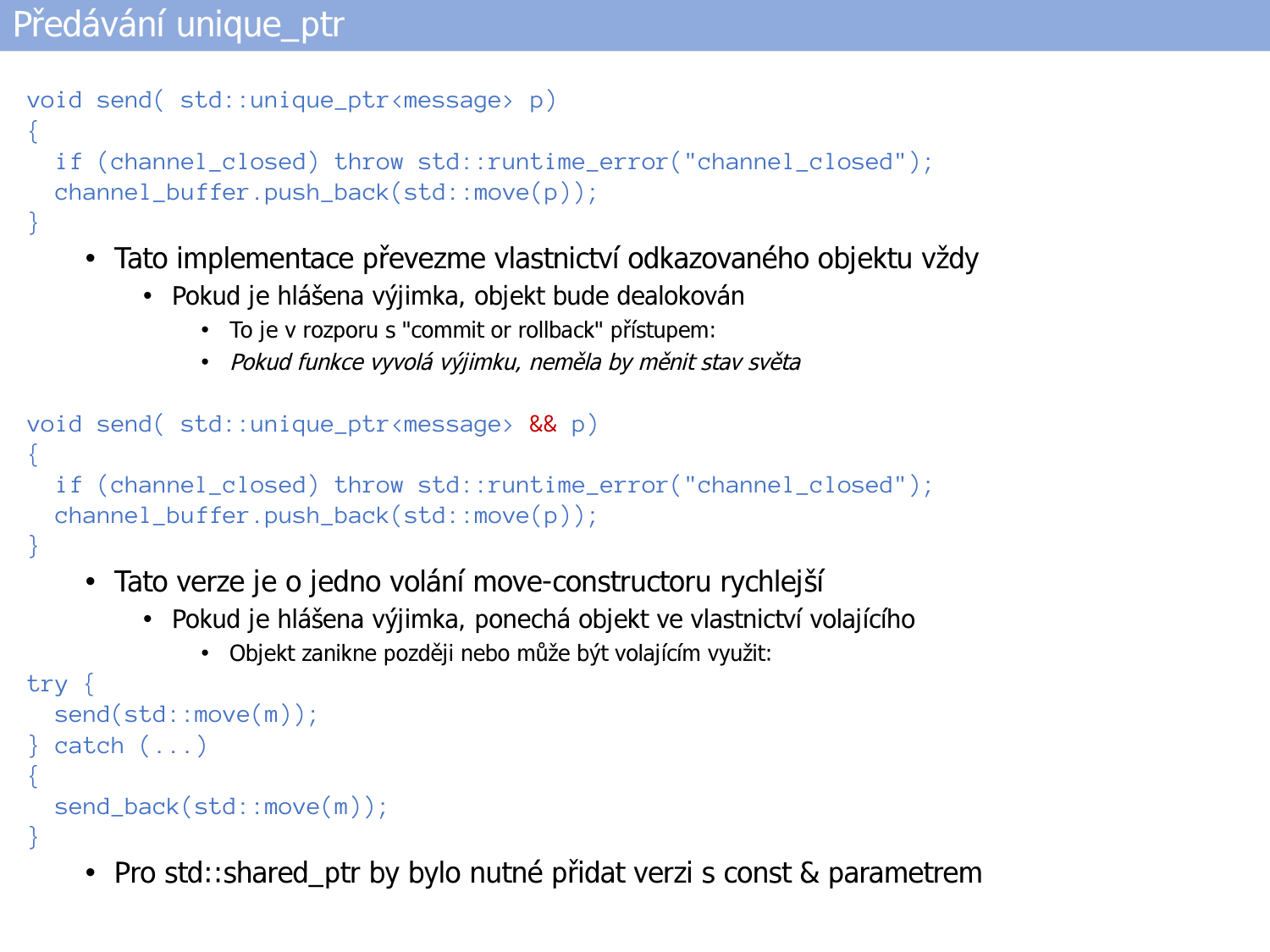

# Předávání unique_ptr
void send( std::unique_ptr<message> p)
{
  if (channel_closed) throw std::runtime_error("channel_closed");
  channel_buffer.push_back(std::move(p));
}
Tato implementace převezme vlastnictví odkazovaného objektu vždy
Pokud je hlášena výjimka, objekt bude dealokován
To je v rozporu s "commit or rollback" přístupem:
Pokud funkce vyvolá výjimku, neměla by měnit stav světa

void send( std::unique_ptr<message> && p)
{
  if (channel_closed) throw std::runtime_error("channel_closed");
  channel_buffer.push_back(std::move(p));
}
Tato verze je o jedno volání move-constructoru rychlejší
Pokud je hlášena výjimka, ponechá objekt ve vlastnictví volajícího
Objekt zanikne později nebo může být volajícím využit:
try {
  send(std::move(m));
} catch (...)
{
  send_back(std::move(m));
}
Pro std::shared_ptr by bylo nutné přidat verzi s const & parametrem